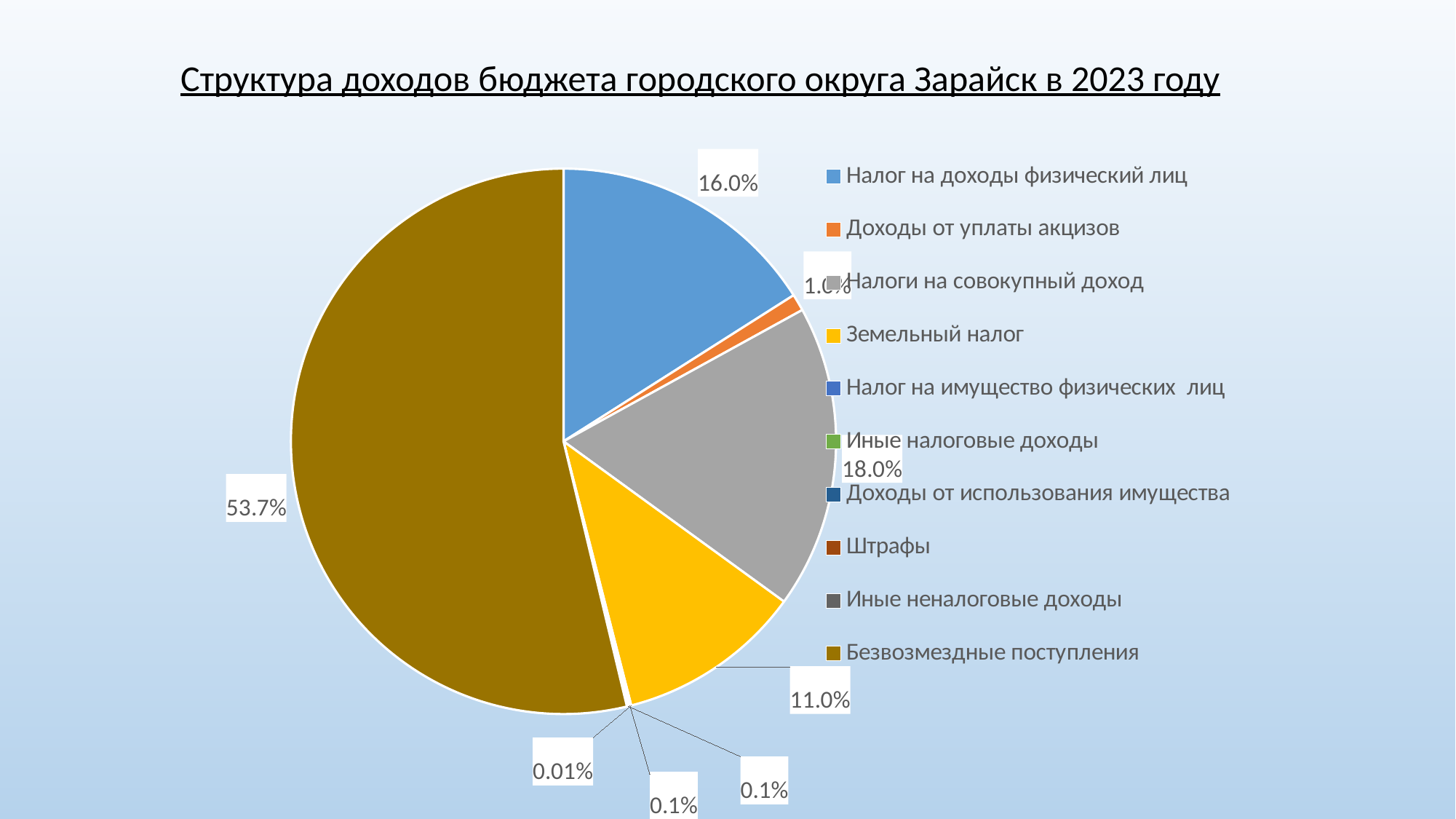

# Структура доходов бюджета городского округа Зарайск в 2023 году

### Chart

| Category | Столбец1 |
|---|---|
| Налог на доходы физический лиц | 16.0 |
| Доходы от уплаты акцизов | 1.0 |
| Налоги на совокупный доход | 18.0 |
| Земельный налог | 11.0 |
| Налог на имущество физических  лиц | 0.01 |
| Иные налоговые доходы | None |
| Доходы от использования имущества | 0.12 |
| Штрафы | 0.1 |
| Иные неналоговые доходы | 0.03 |
| Безвозмездные поступления | 53.739999999999995 |